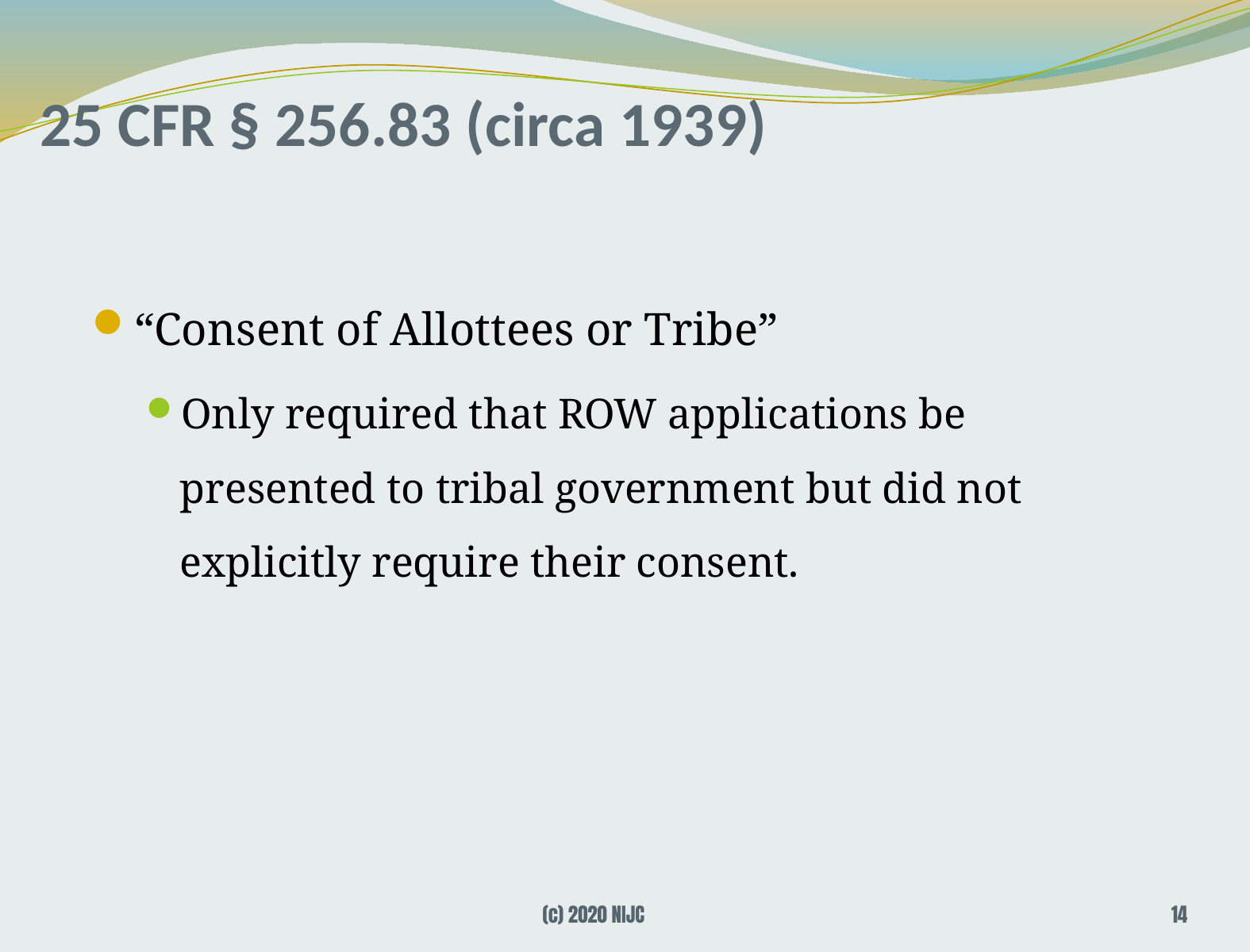

# 25 CFR § 256.83 (circa 1939)
“Consent of Allottees or Tribe”
Only required that ROW applications be presented to tribal government but did not explicitly require their consent.
(c) 2020 NIJC
14